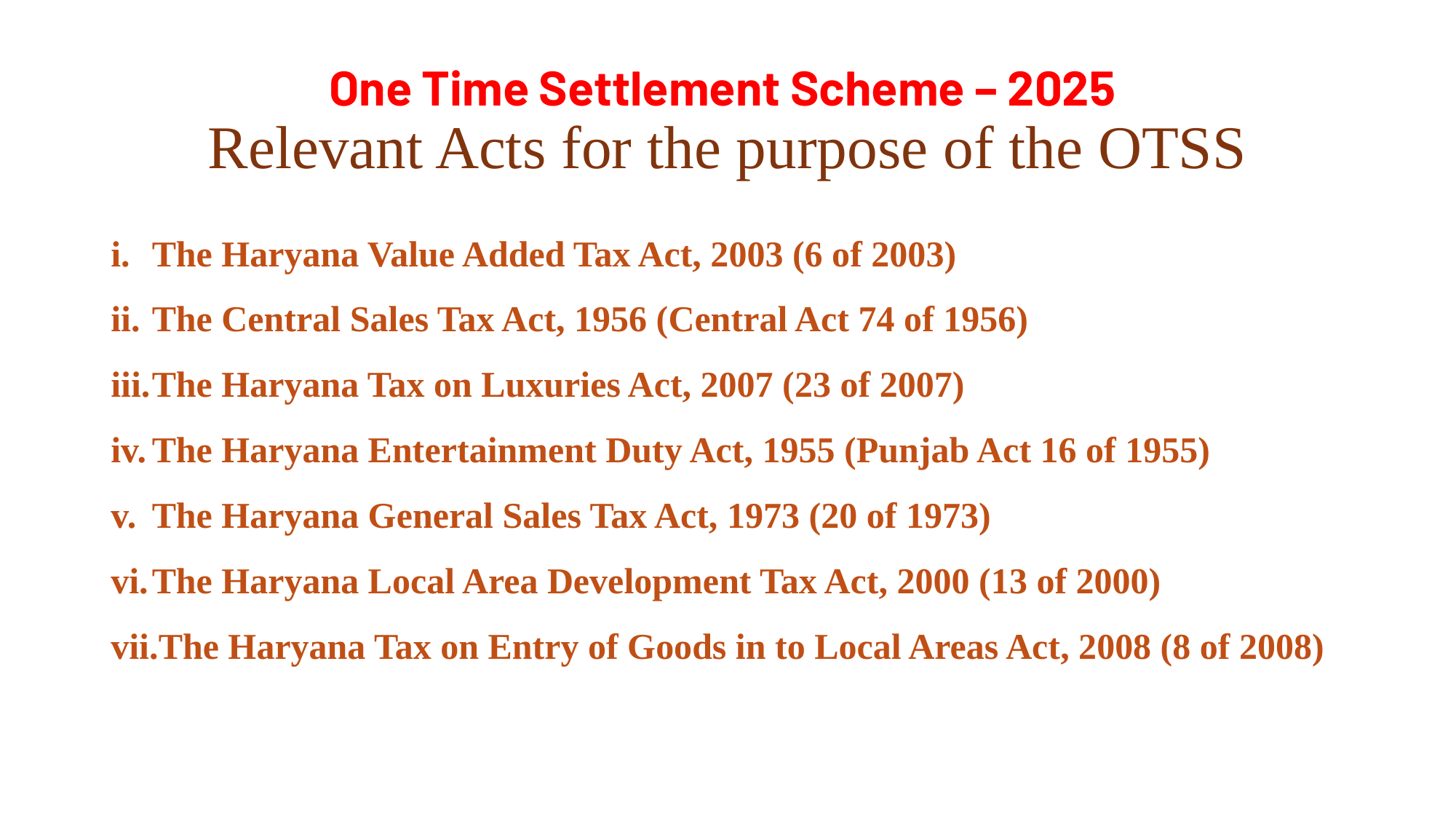

# One Time Settlement Scheme – 2025 Relevant Acts for the purpose of the OTSS
The Haryana Value Added Tax Act, 2003 (6 of 2003)
The Central Sales Tax Act, 1956 (Central Act 74 of 1956)
The Haryana Tax on Luxuries Act, 2007 (23 of 2007)
The Haryana Entertainment Duty Act, 1955 (Punjab Act 16 of 1955)
The Haryana General Sales Tax Act, 1973 (20 of 1973)
The Haryana Local Area Development Tax Act, 2000 (13 of 2000)
The Haryana Tax on Entry of Goods in to Local Areas Act, 2008 (8 of 2008)